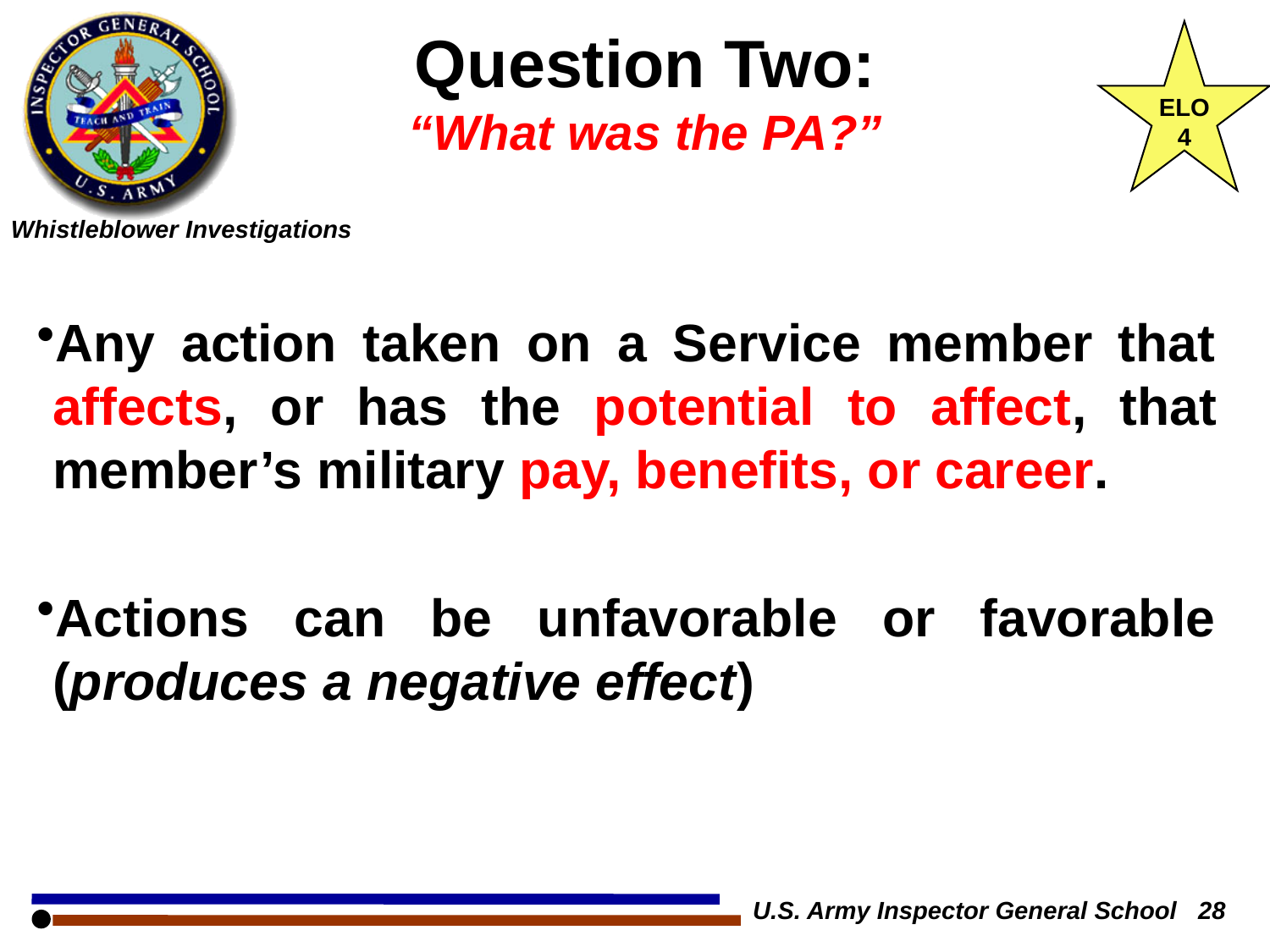

# Question Two: “What was the PA?”

ELO
4
Any action taken on a Service member that affects, or has the potential to affect, that member’s military pay, benefits, or career.

Actions can be unfavorable or favorable (produces a negative effect)
U.S. Army Inspector General School   28